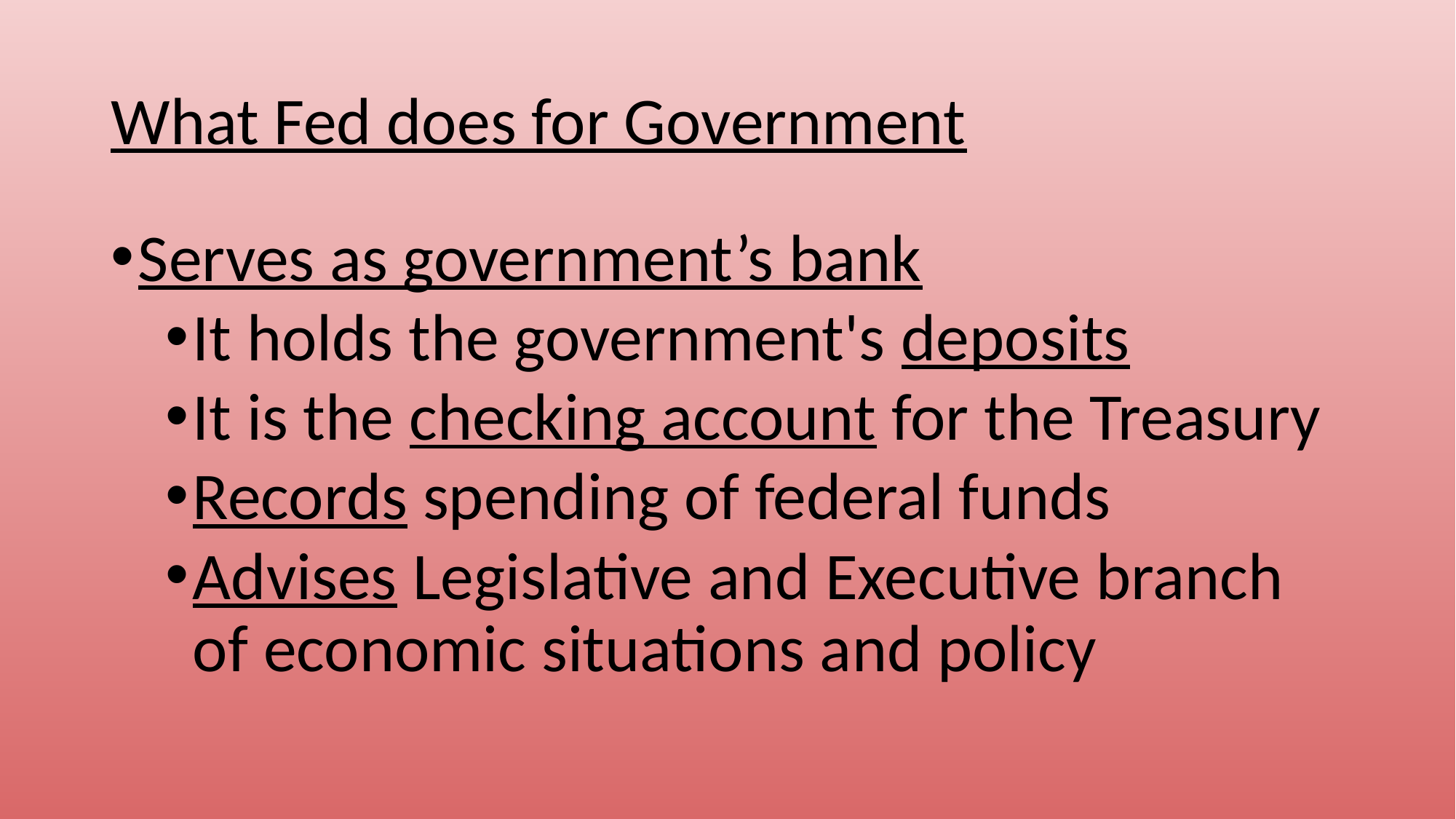

# What Fed does for Government
Serves as government’s bank
It holds the government's deposits
It is the checking account for the Treasury
Records spending of federal funds
Advises Legislative and Executive branch of economic situations and policy